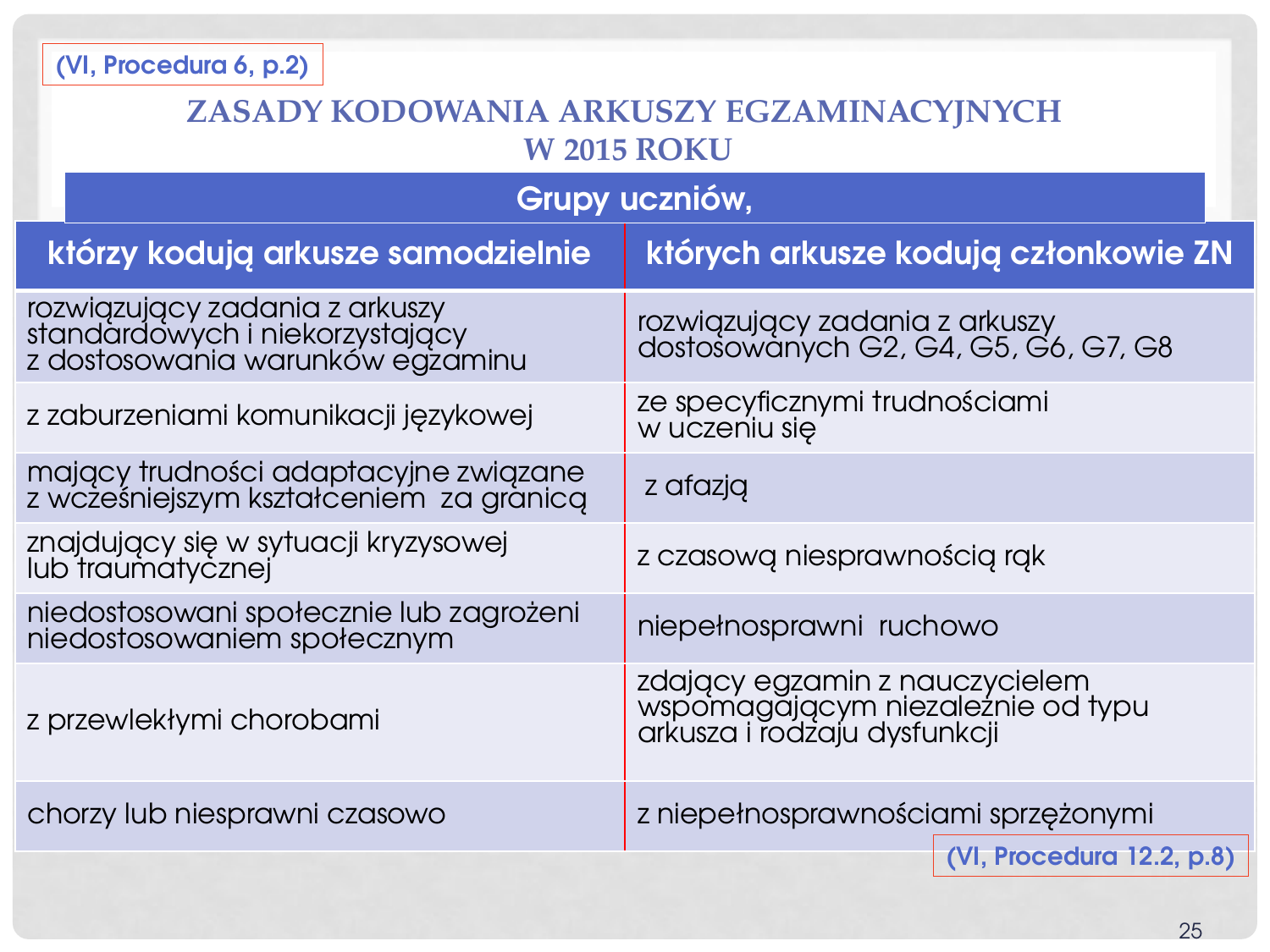

(VI, Procedura 6, p.2)
# Zasady kodowania arkuszy egzaminacyjnych w 2015 roku
Grupy uczniów,
| którzy kodują arkusze samodzielnie | których arkusze kodują członkowie ZN |
| --- | --- |
| rozwiązujący zadania z arkuszy standardowych i niekorzystający z dostosowania warunków egzaminu | rozwiązujący zadania z arkuszy dostosowanych G2, G4, G5, G6, G7, G8 |
| z zaburzeniami komunikacji językowej | ze specyficznymi trudnościami w uczeniu się |
| mający trudności adaptacyjne związane z wcześniejszym kształceniem za granicą | z afazją |
| znajdujący się w sytuacji kryzysowej lub traumatycznej | z czasową niesprawnością rąk |
| niedostosowani społecznie lub zagrożeni niedostosowaniem społecznym | niepełnosprawni ruchowo |
| z przewlekłymi chorobami | zdający egzamin z nauczycielem wspomagającym niezależnie od typu arkusza i rodzaju dysfunkcji |
| chorzy lub niesprawni czasowo | z niepełnosprawnościami sprzężonymi |
(VI, Procedura 12.2, p.8)
25